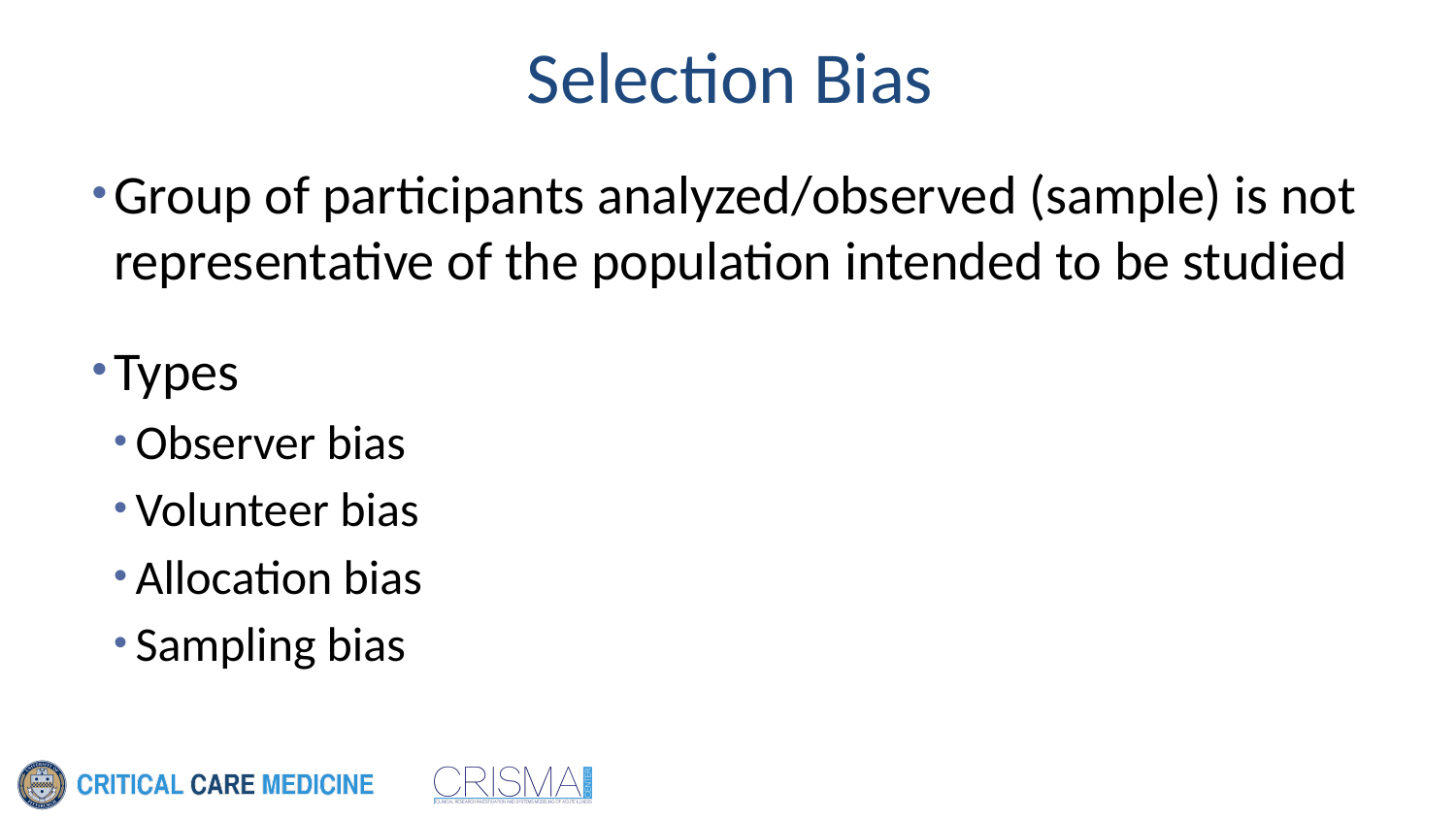

# Selection Bias
Group of participants analyzed/observed (sample) is not representative of the population intended to be studied
Types
Observer bias
Volunteer bias
Allocation bias
Sampling bias